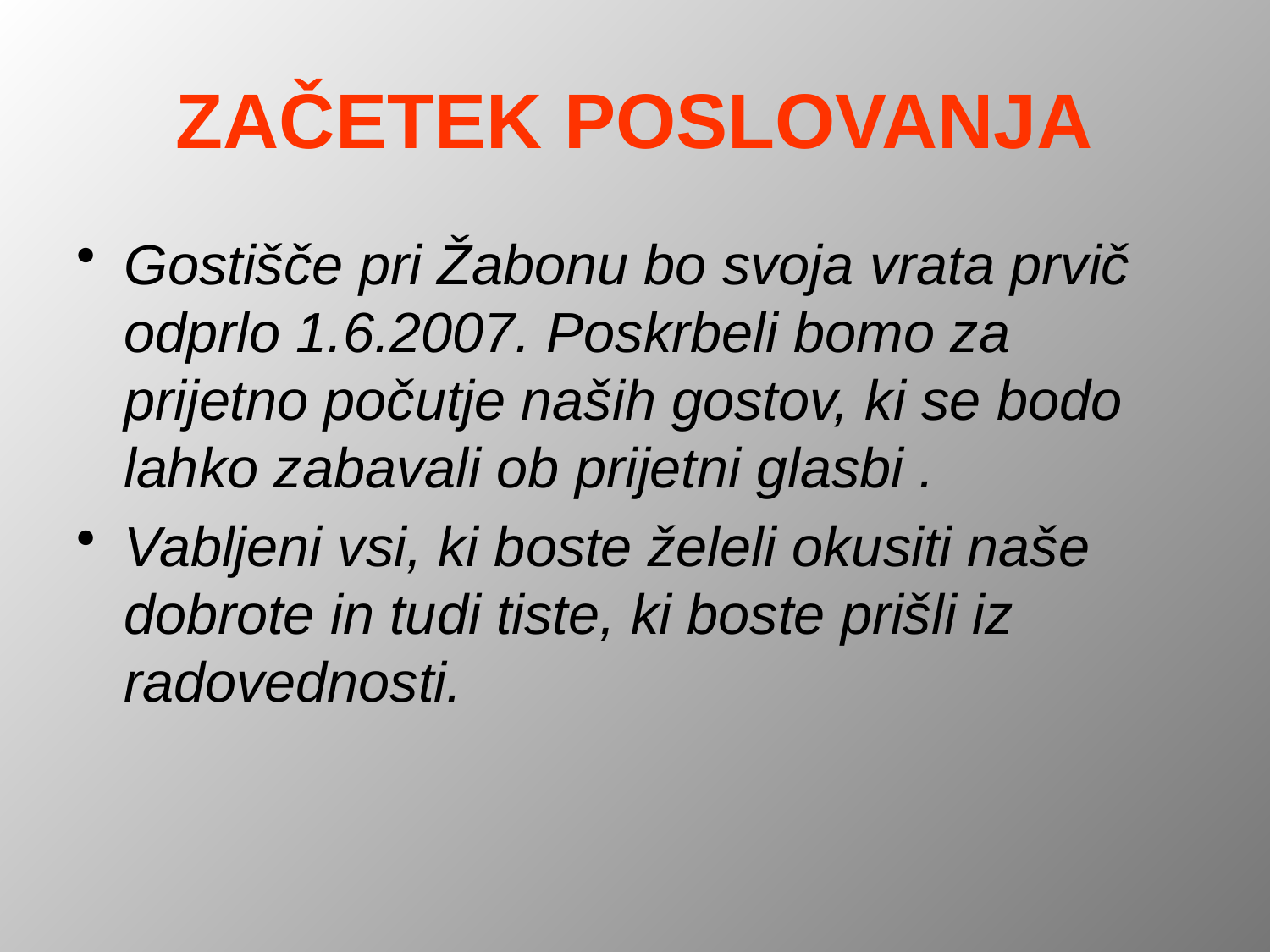

# ZAČETEK POSLOVANJA
Gostišče pri Žabonu bo svoja vrata prvič odprlo 1.6.2007. Poskrbeli bomo za prijetno počutje naših gostov, ki se bodo lahko zabavali ob prijetni glasbi .
Vabljeni vsi, ki boste želeli okusiti naše dobrote in tudi tiste, ki boste prišli iz radovednosti.